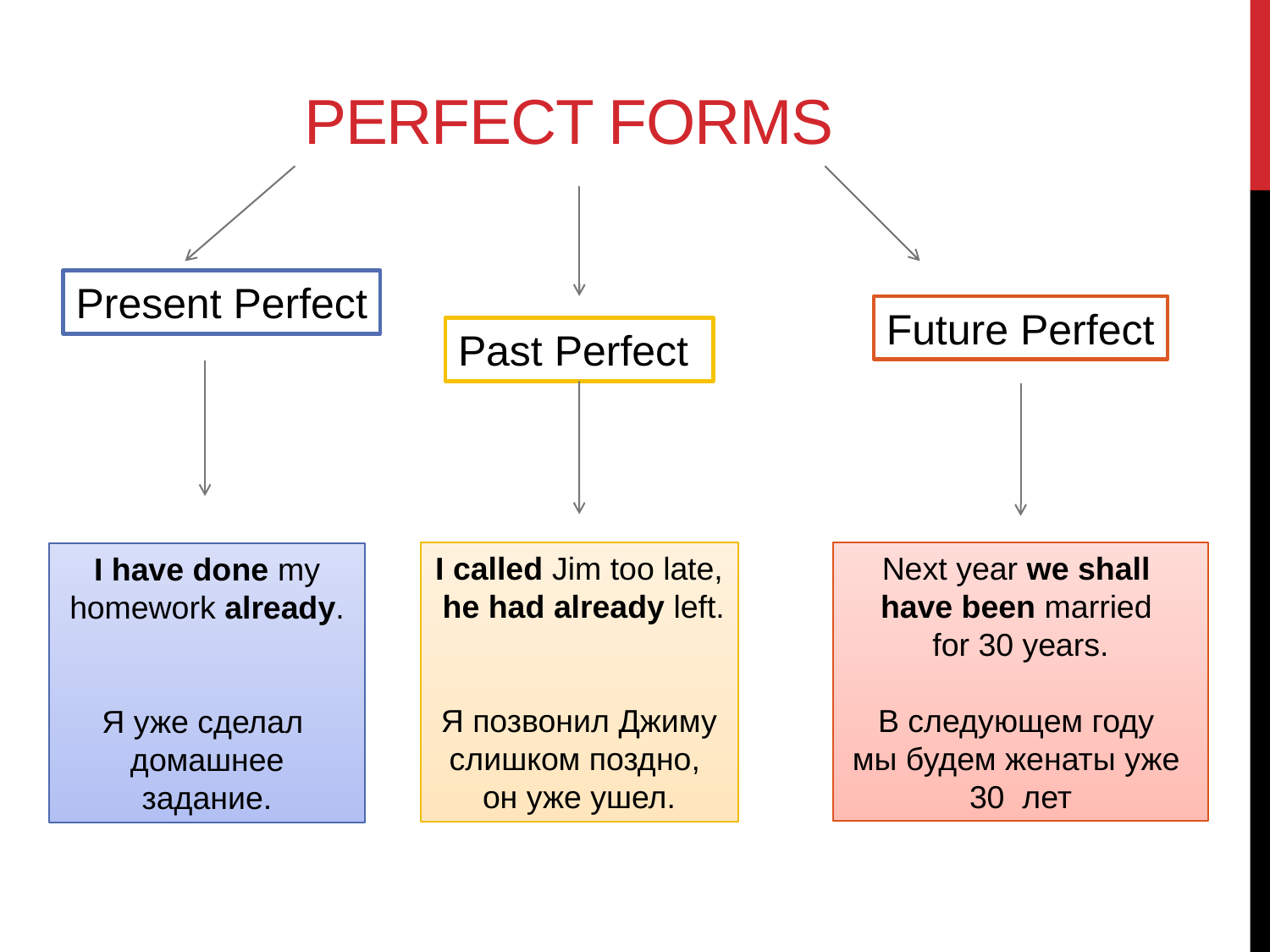

# Perfect Forms
Present Perfect
Future Perfect
Past Perfect
Next year we shall
have been married
for 30 years.

В следующем году
мы будем женаты уже
30  лет
I called Jim too late,
 he had already left.

Я позвонил Джиму
слишком поздно,
он уже ушел.
I have done my homework already.

Я уже сделал
домашнее задание.